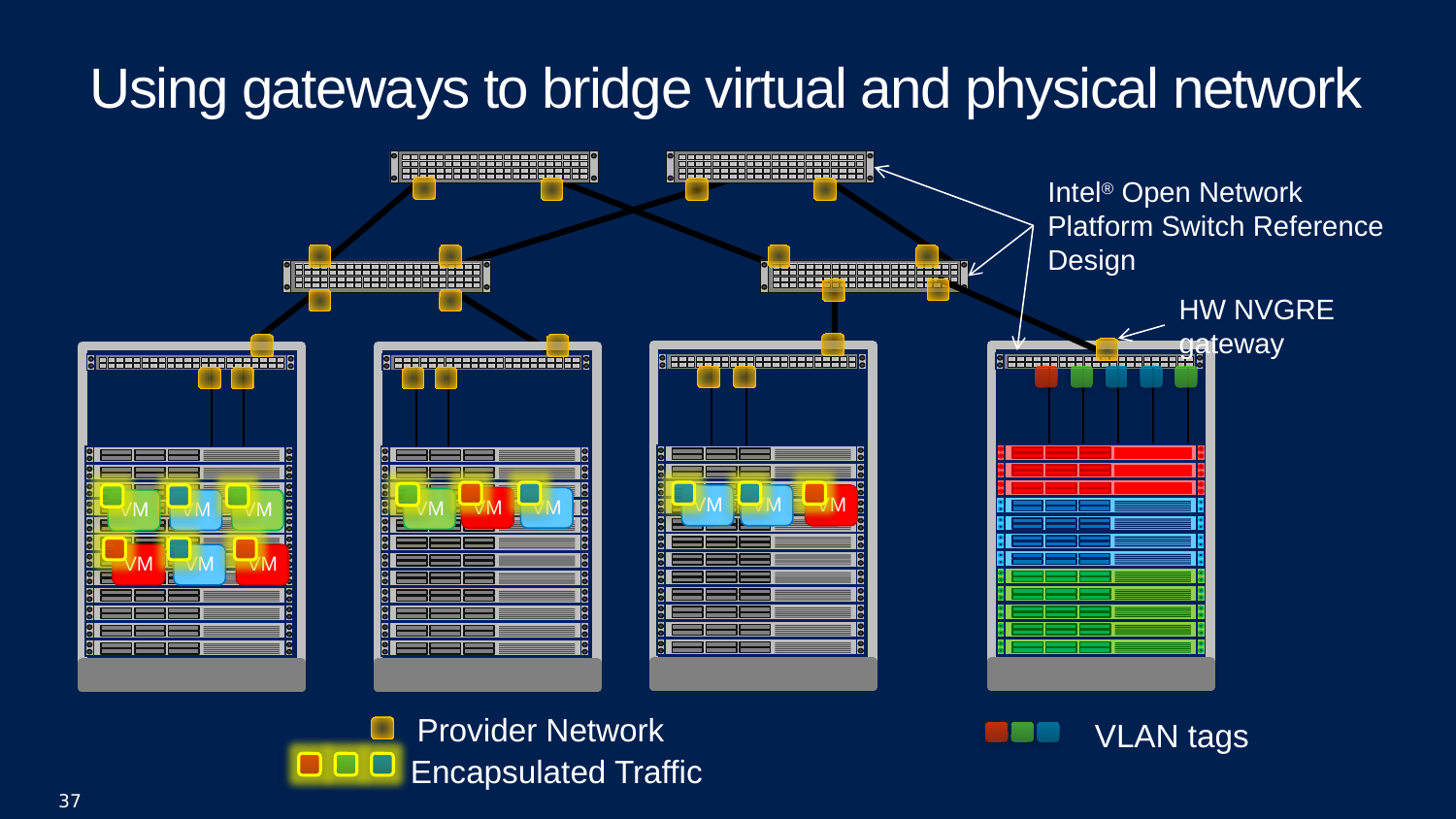

# Using gateways to bridge virtual and physical network

Intel® Open Network Platform Switch Reference Design

HW NVGRE gateway

VM
VM
VM
VM
VM
VM
VM
VM
VM

VM
VM
VM

Provider Network
VLAN tags

Encapsulated Traffic